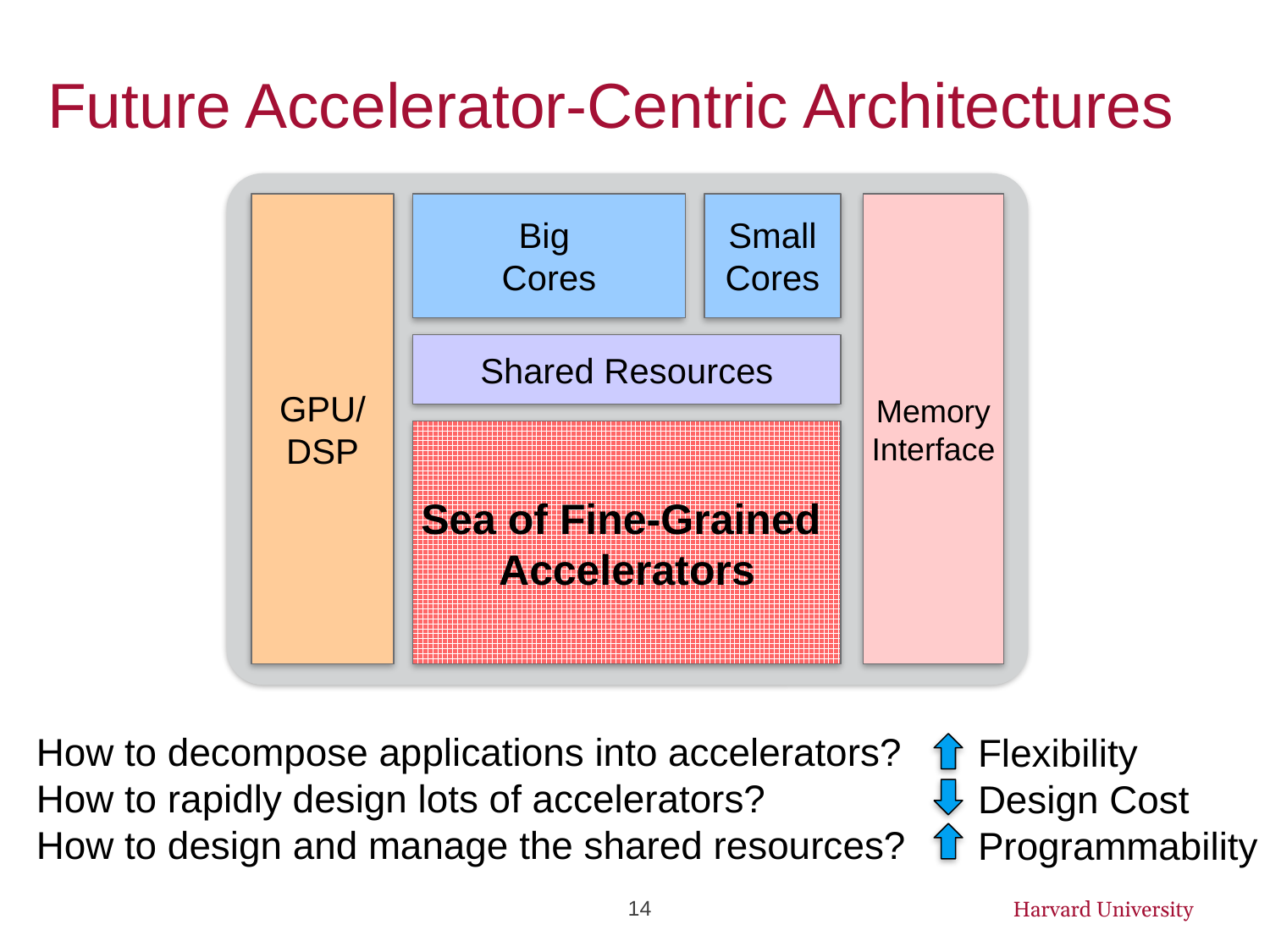

# Future Accelerator-Centric Architectures

GPU/DSP
Big
Cores
Small Cores
Memory
Interface
Shared Resources
Sea of Fine-Grained
Accelerators
How to decompose applications into accelerators?
How to rapidly design lots of accelerators?
How to design and manage the shared resources?
Flexibility
Design Cost
Programmability

14
Harvard University